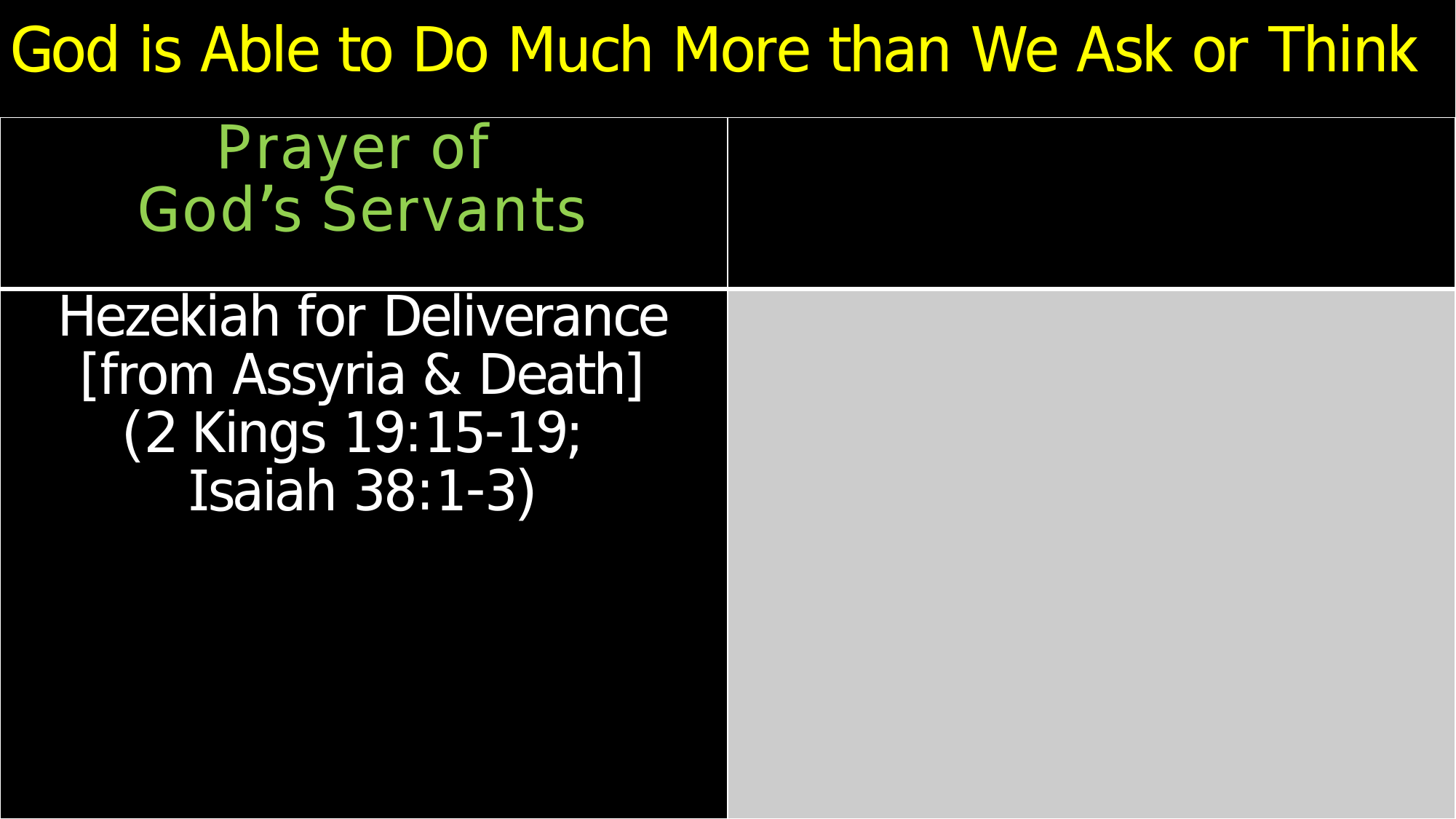

# God is Able to Do Much More than We Ask or Think
| Prayer of God’s Servants |  |
| --- | --- |
| Hezekiah for Deliverance [from Assyria & Death] (2 Kings 19:15-19; Isaiah 38:1-3) |  |